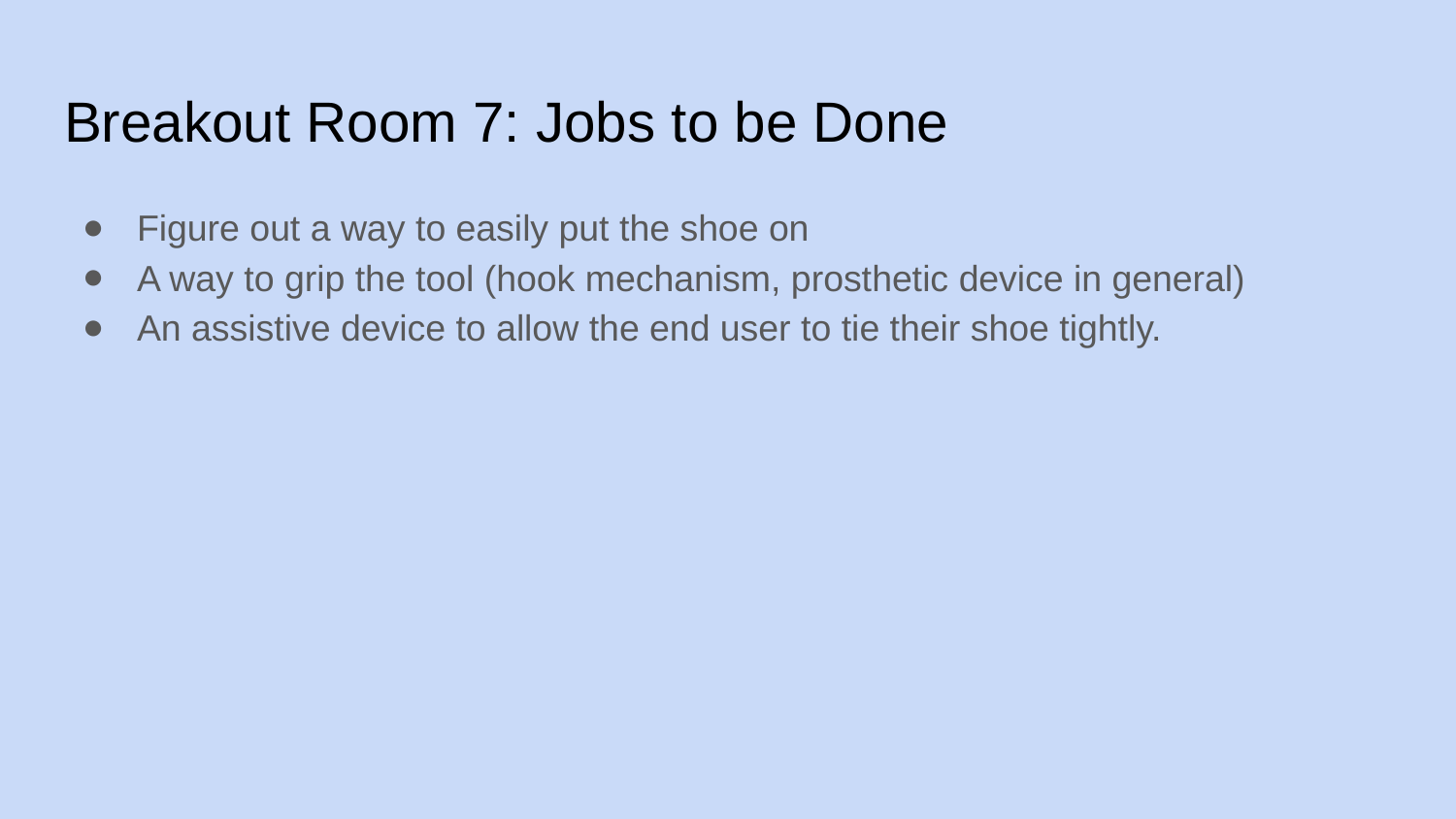

# Breakout Room 7: Jobs to be Done
Figure out a way to easily put the shoe on
A way to grip the tool (hook mechanism, prosthetic device in general)
An assistive device to allow the end user to tie their shoe tightly.